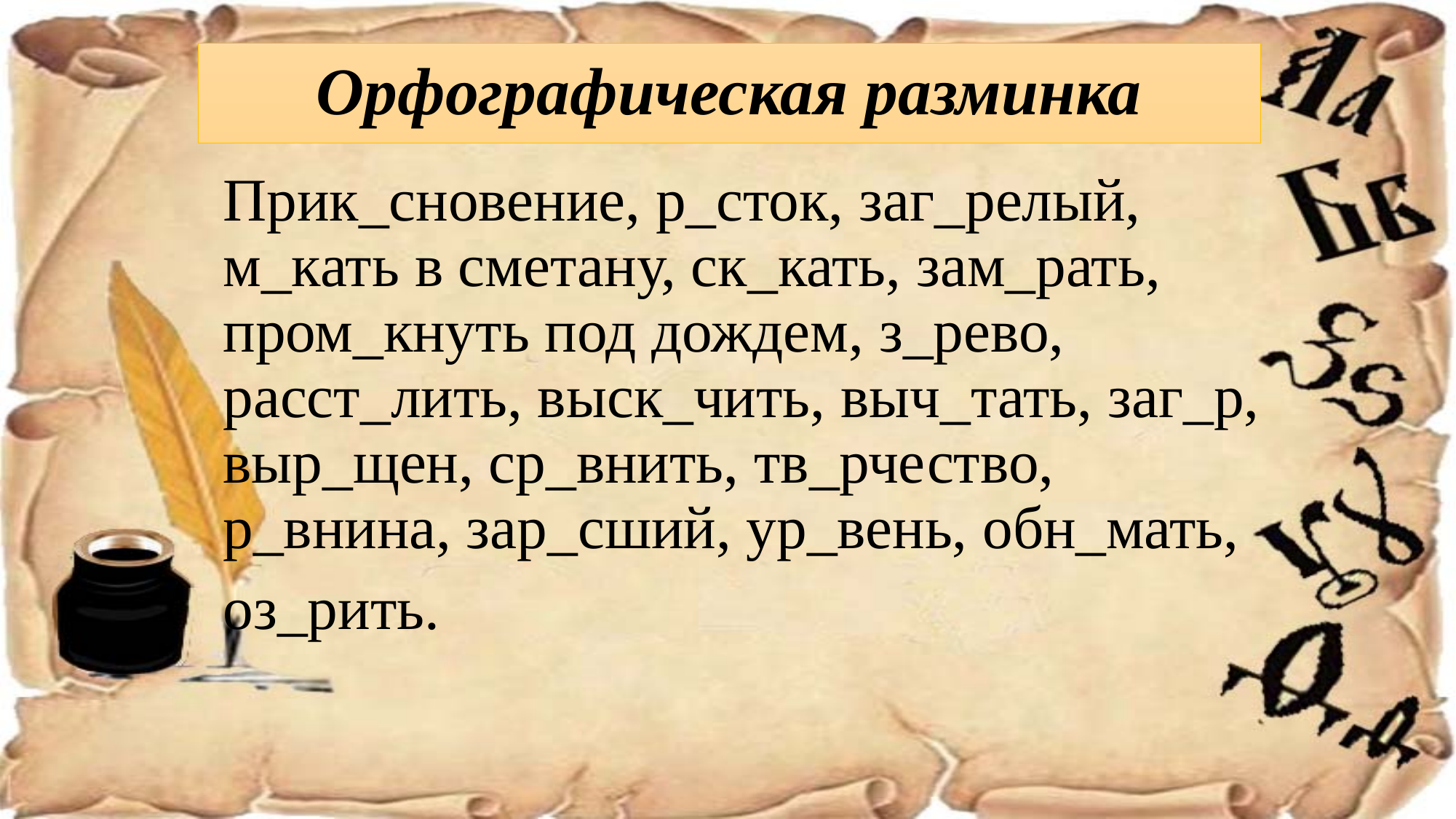

# Орфографическая разминка
Прик_сновение, р_сток, заг_релый, м_кать в сметану, ск_кать, зам_рать, пром_кнуть под дождем, з_рево, расст_лить, выск_чить, выч_тать, заг_р, выр_щен, ср_внить, тв_рчество, р_внина, зар_сший, ур_вень, обн_мать,
оз_рить.